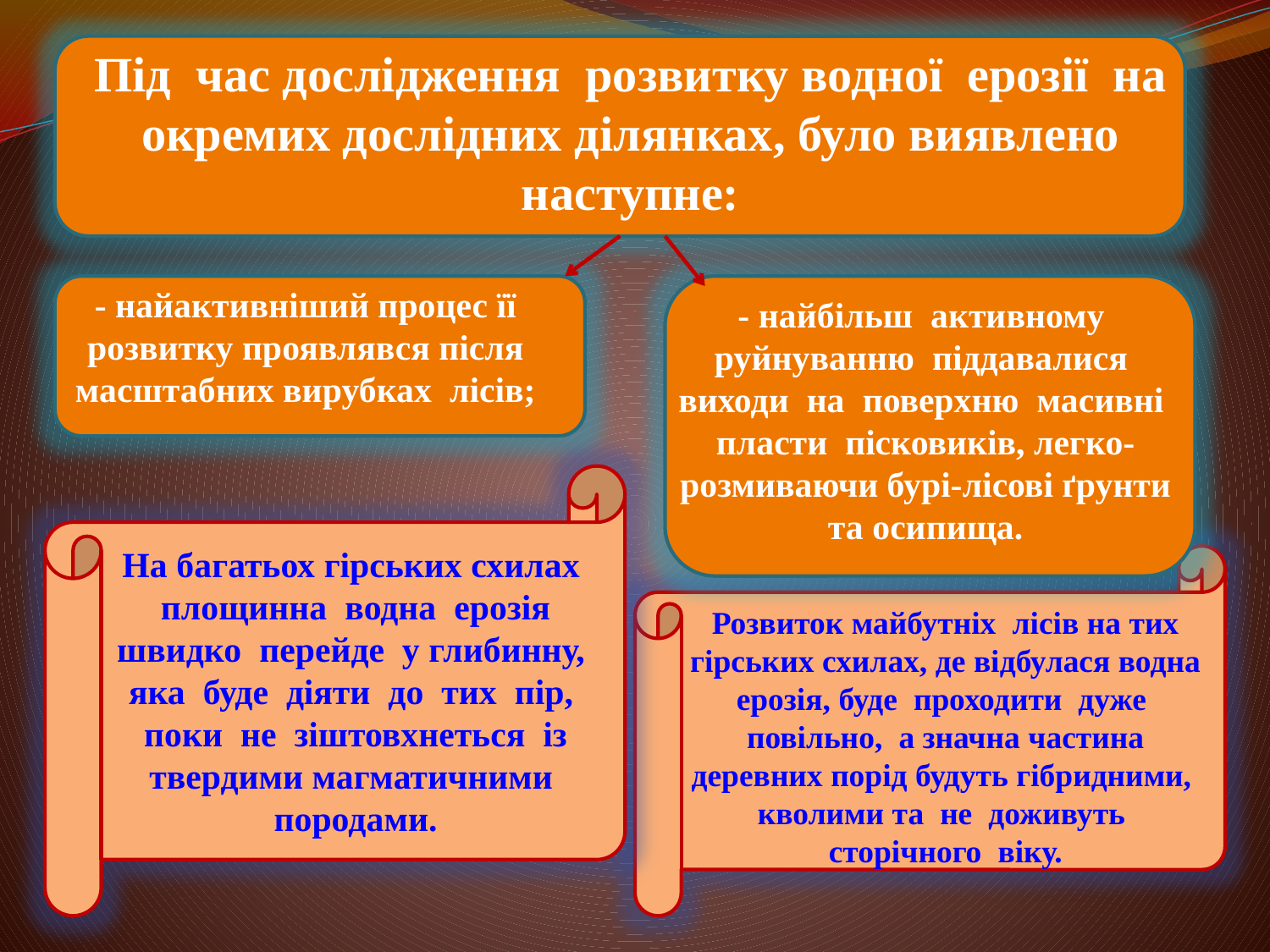

Під  час дослідження  розвитку водної  ерозії  на окремих дослідних ділянках, було виявлено наступне:
- найактивніший процес її розвитку проявлявся після масштабних вирубках  лісів;

- найбільш  активному  руйнуванню  піддавалися  виходи  на  поверхню  масивні  пласти  пісковиків, легко-розмиваючи бурі-лісові ґрунти та осипища.

На багатьох гірських схилах  площинна  водна  ерозія швидко  перейде  у глибинну,  яка  буде  діяти  до  тих  пір,  поки  не  зіштовхнеться  із твердими магматичними  породами.

Розвиток майбутніх  лісів на тих гірських схилах, де відбулася водна ерозія, буде  проходити  дуже  повільно,  а значна частина деревних порід будуть гібридними,  кволими та  не  доживуть  сторічного  віку.